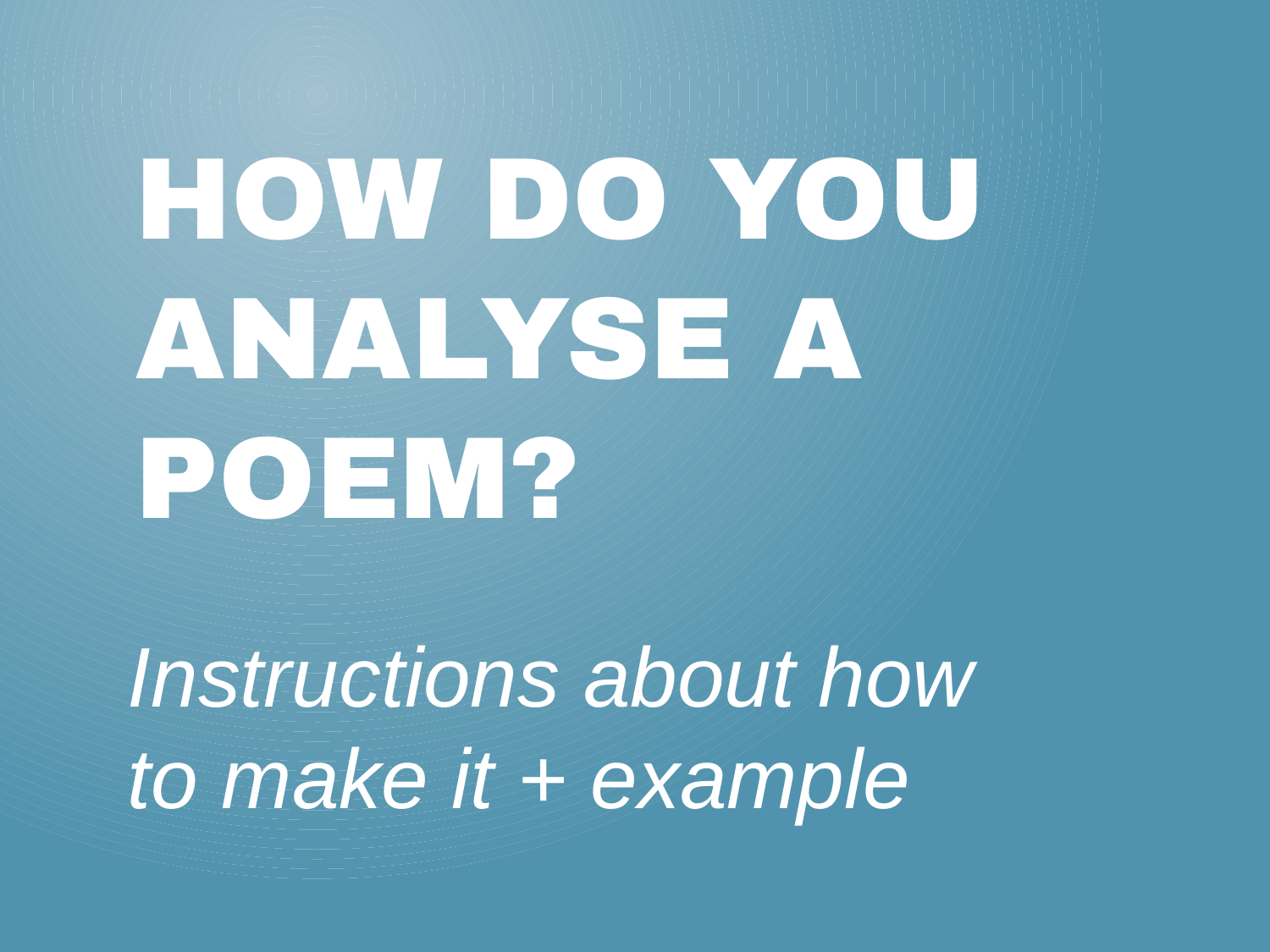

# How do you analyse a poem?
Instructions about how to make it + example